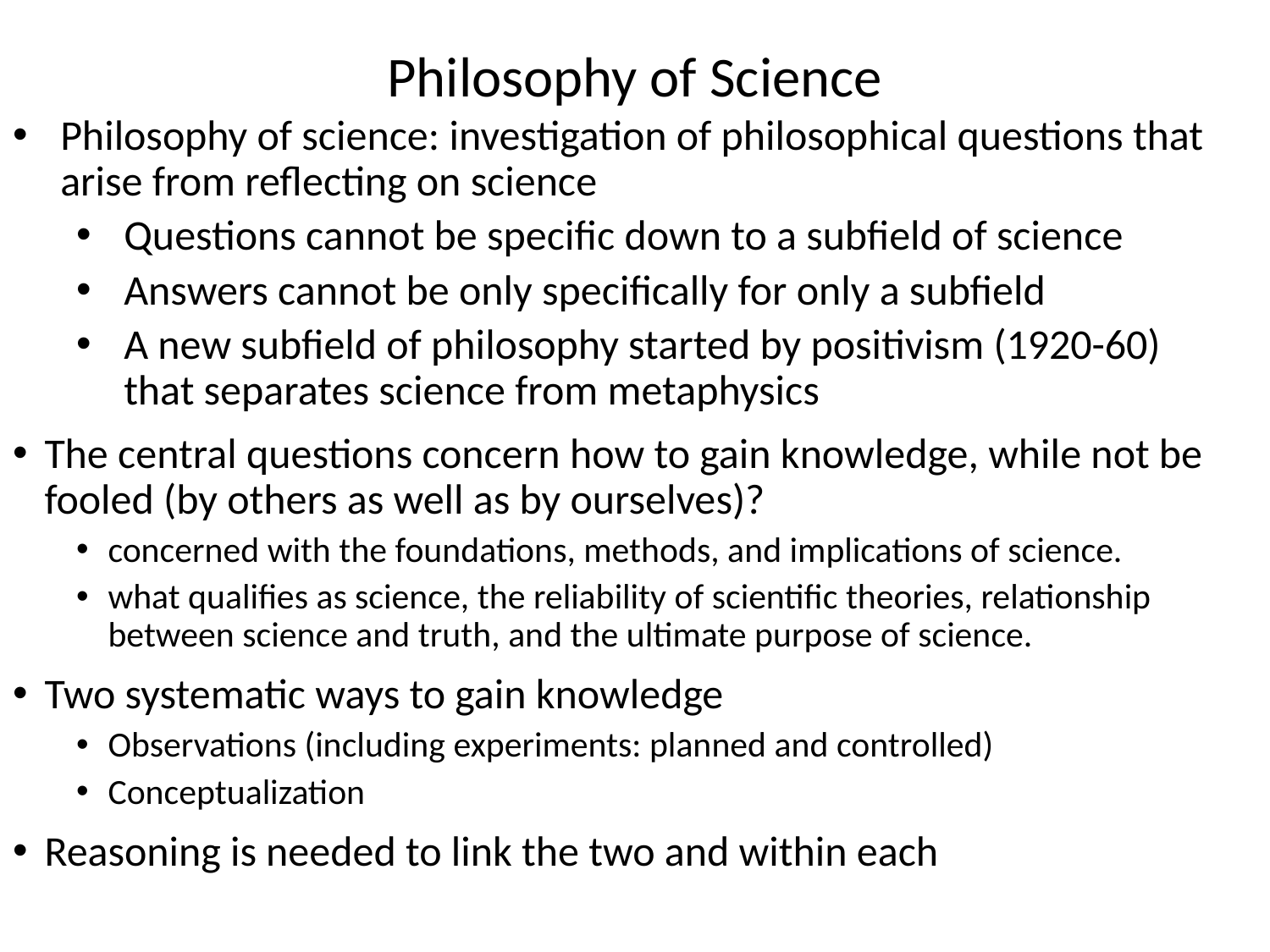

# Philosophy of Science
Philosophy of science: investigation of philosophical questions that arise from reflecting on science
Questions cannot be specific down to a subfield of science
Answers cannot be only specifically for only a subfield
A new subfield of philosophy started by positivism (1920-60) that separates science from metaphysics
The central questions concern how to gain knowledge, while not be fooled (by others as well as by ourselves)?
concerned with the foundations, methods, and implications of science.
what qualifies as science, the reliability of scientific theories, relationship between science and truth, and the ultimate purpose of science.
Two systematic ways to gain knowledge
Observations (including experiments: planned and controlled)
Conceptualization
Reasoning is needed to link the two and within each